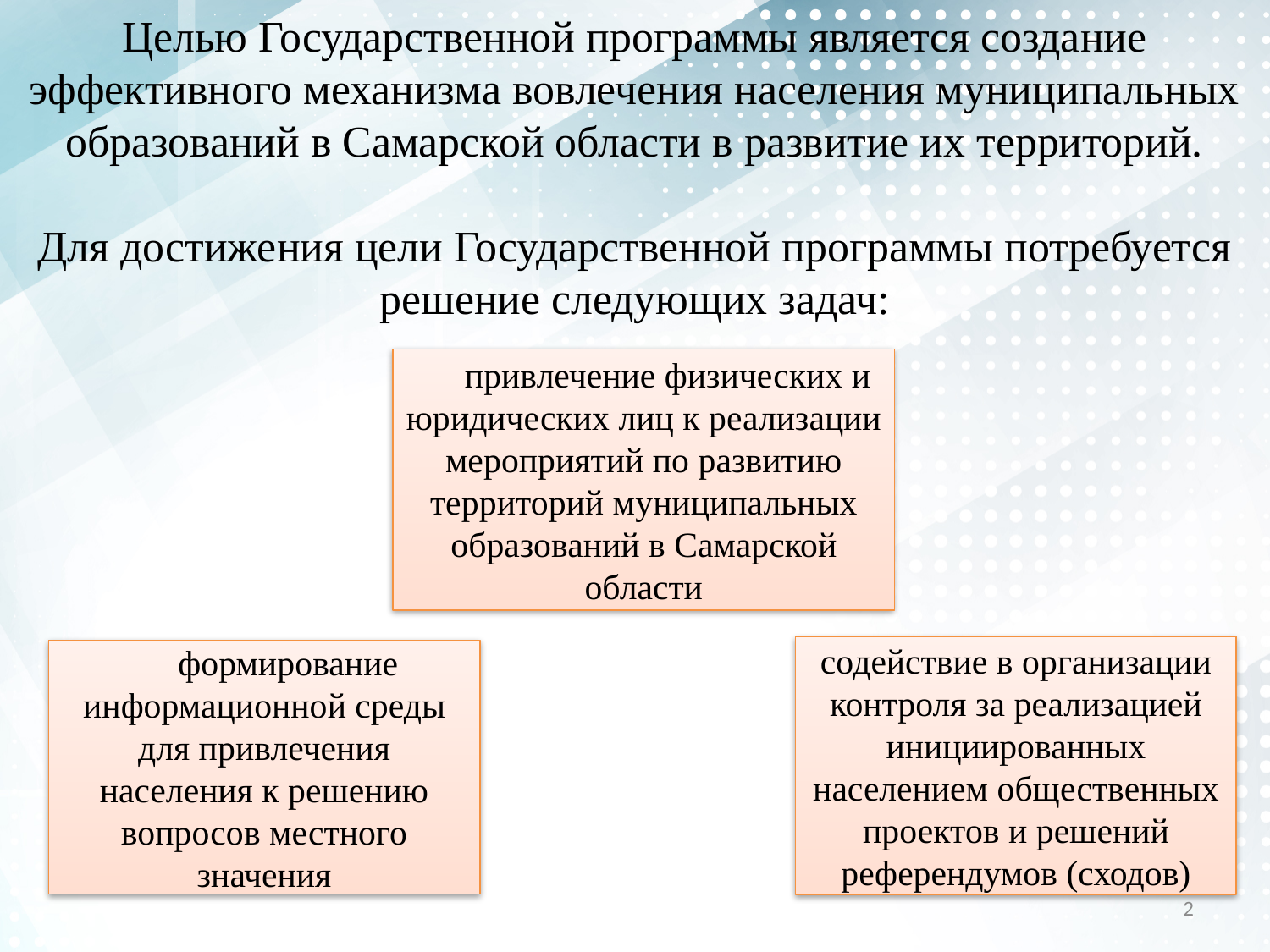

# Целью Государственной программы является создание эффективного механизма вовлечения населения муниципальных образований в Самарской области в развитие их территорий. Для достижения цели Государственной программы потребуется решение следующих задач:
привлечение физических и юридических лиц к реализации мероприятий по развитию территорий муниципальных образований в Самарской области
содействие в организации контроля за реализацией инициированных населением общественных проектов и решений референдумов (сходов)
формирование информационной среды для привлечения населения к решению вопросов местного значения
2